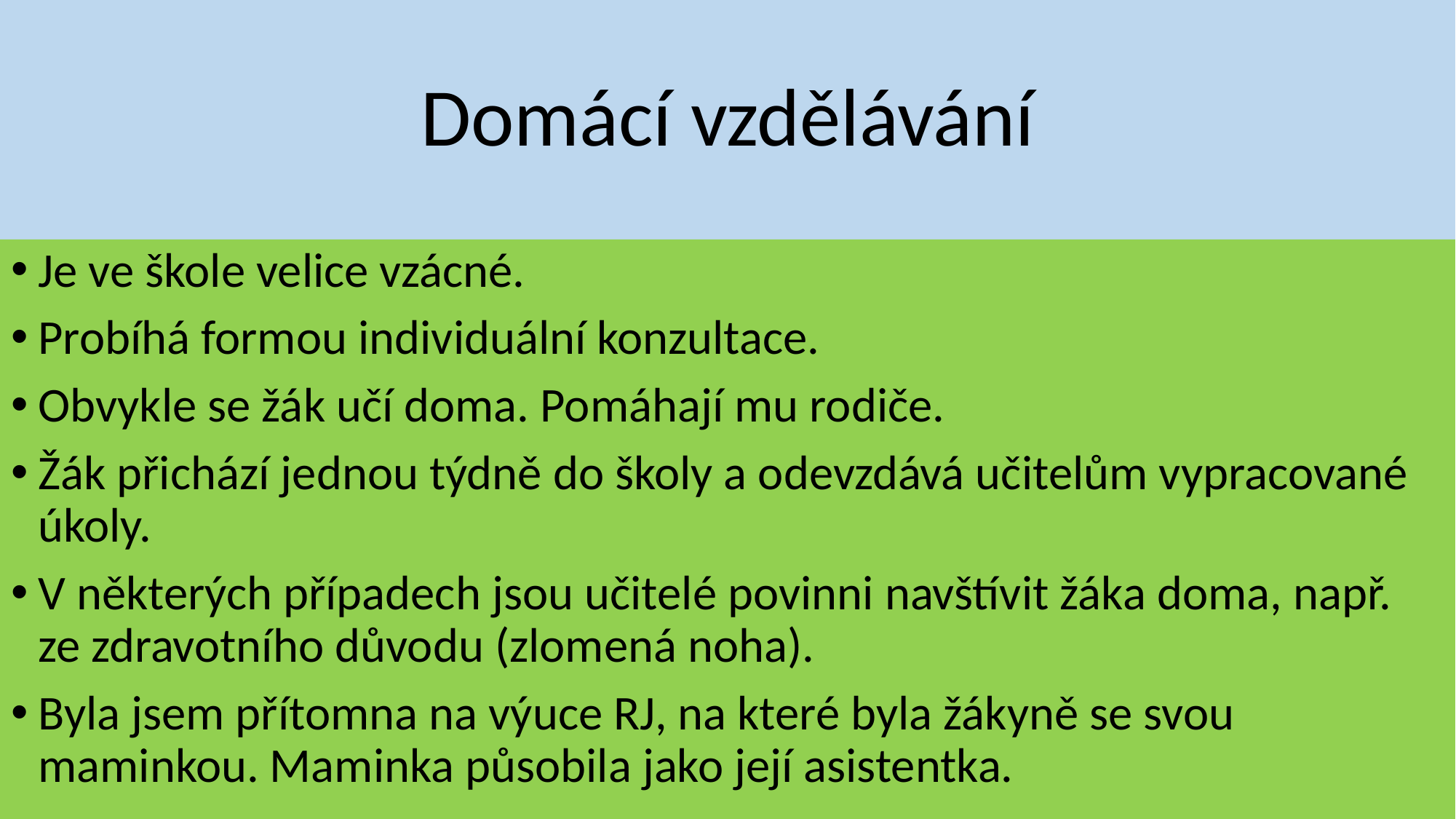

# Domácí vzdělávání
Je ve škole velice vzácné.
Probíhá formou individuální konzultace.
Obvykle se žák učí doma. Pomáhají mu rodiče.
Žák přichází jednou týdně do školy a odevzdává učitelům vypracované úkoly.
V některých případech jsou učitelé povinni navštívit žáka doma, např. ze zdravotního důvodu (zlomená noha).
Byla jsem přítomna na výuce RJ, na které byla žákyně se svou maminkou. Maminka působila jako její asistentka.